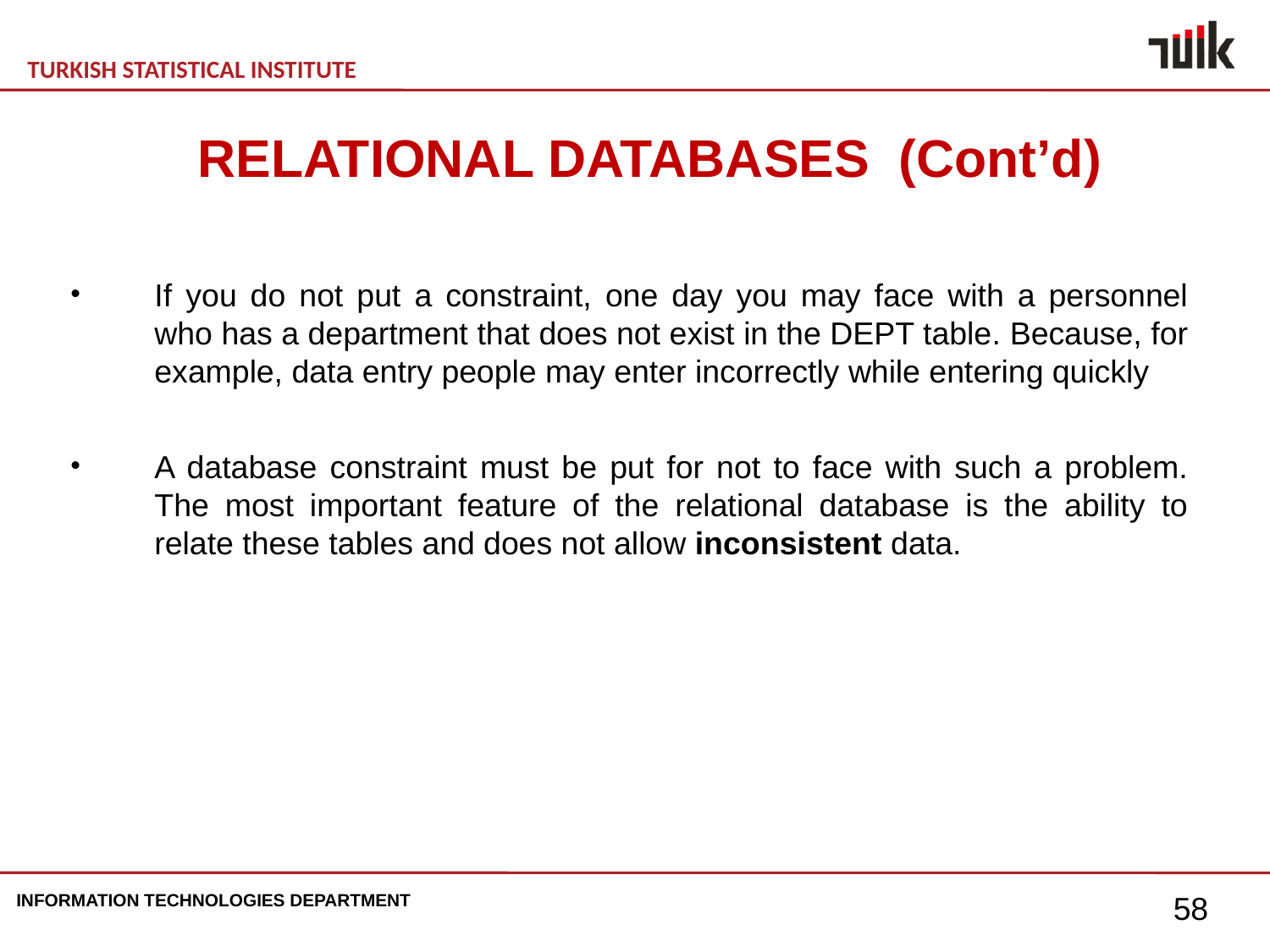

RELATIONAL DATABASES  (Cont’d)

If you do not put a constraint, one day you may face with a personnel who has a department that does not exist in the DEPT table. Because, for example, data entry people may enter incorrectly while entering quickly

A database constraint must be put for not to face with such a problem. The most important feature of the relational database is the ability to relate these tables and does not allow inconsistent data.